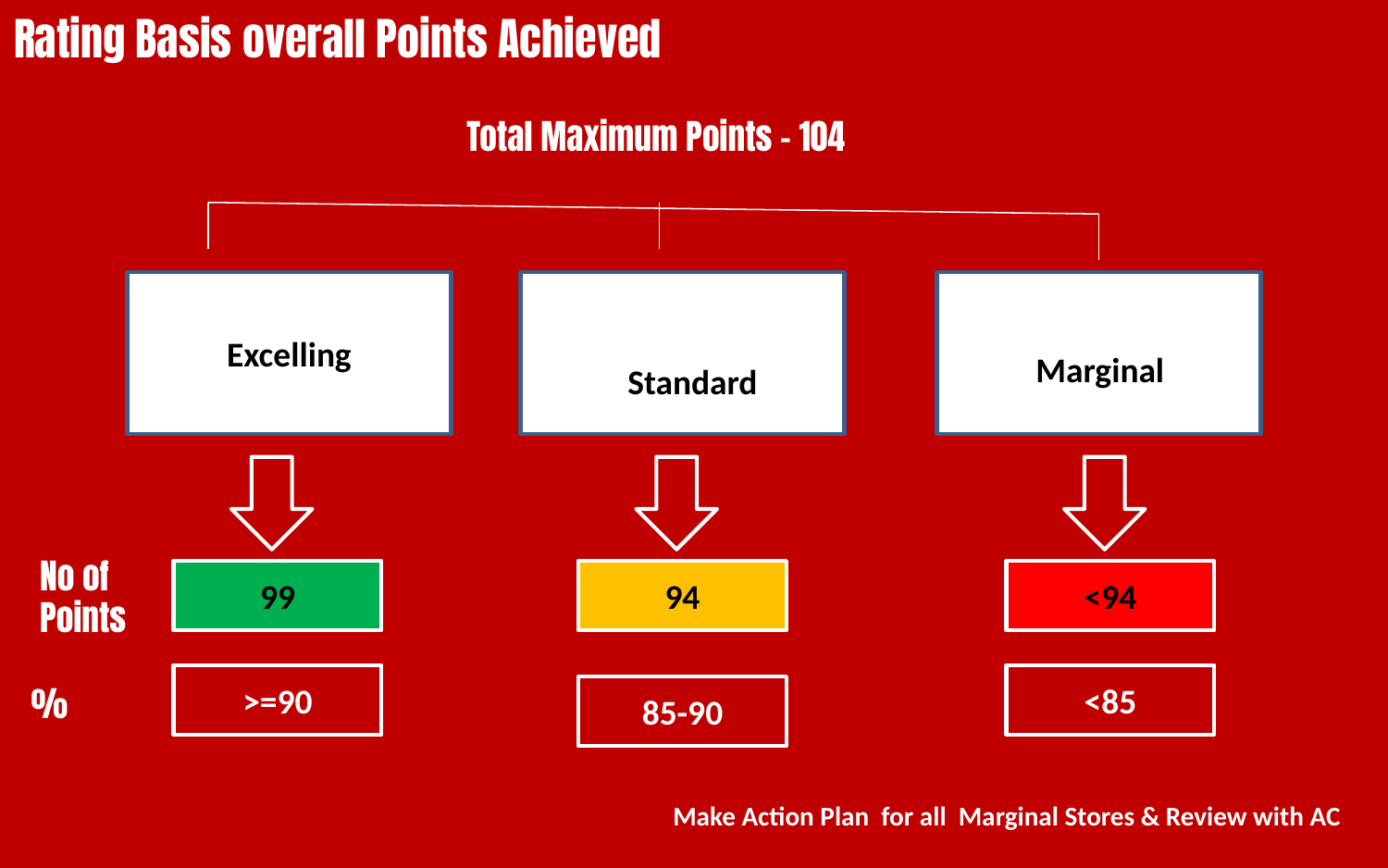

# Rating Basis overall Points Achieved
Total Maximum Points - 104

Excelling

Marginal
Standard
No of
Points

99
94
<94
>=90
<85
85-90
%

Make Action Plan  for all  Marginal Stores & Review with AC